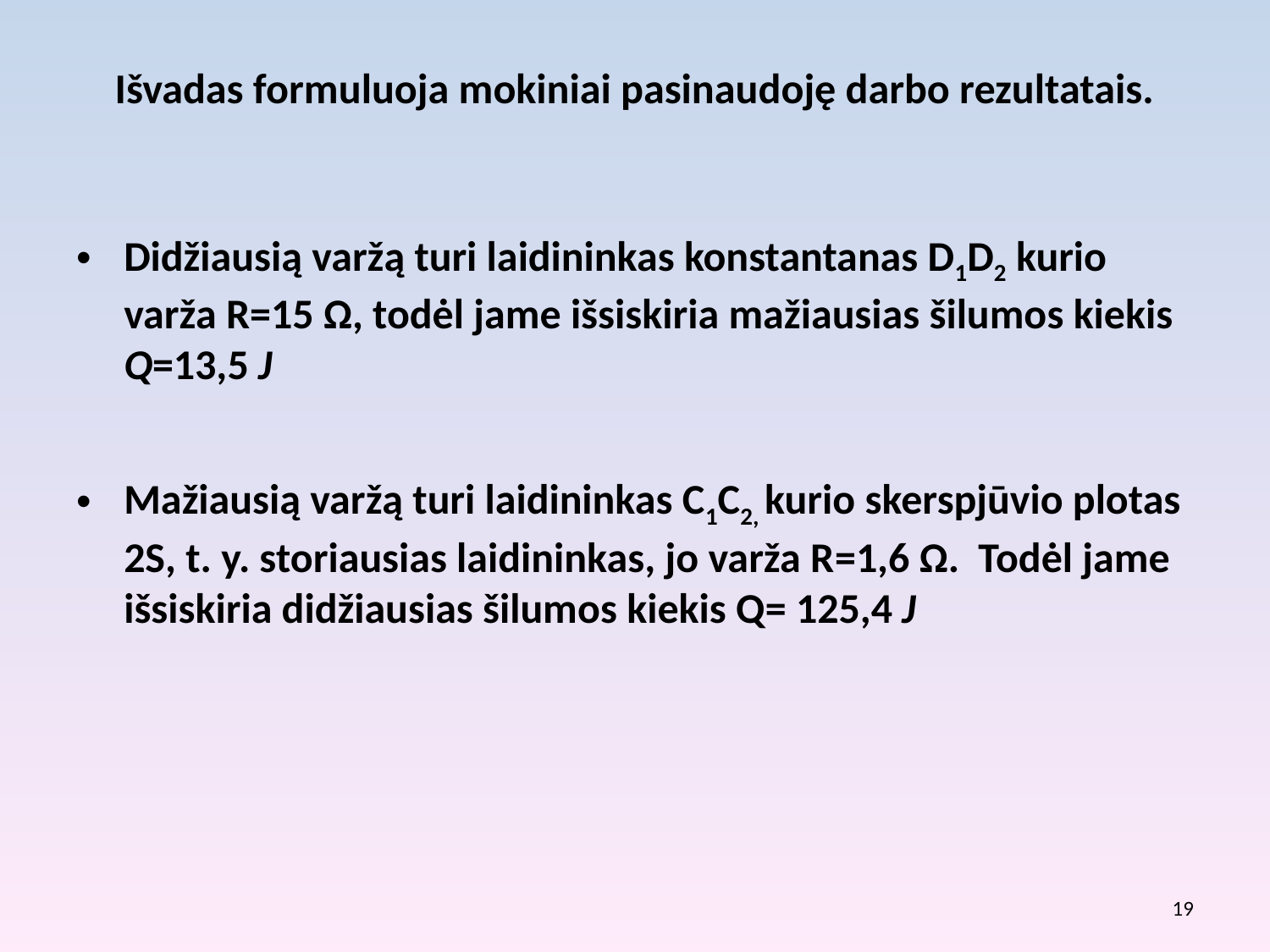

# Išvadas formuluoja mokiniai pasinaudoję darbo rezultatais.
Didžiausią varžą turi laidininkas konstantanas D1D2 kurio varža R=15 Ω, todėl jame išsiskiria mažiausias šilumos kiekis
Q=13,5 J

Mažiausią varžą turi laidininkas C1C2, kurio skerspjūvio plotas 2S, t. y. storiausias laidininkas, jo varža R=1,6 Ω.  Todėl jame išsiskiria didžiausias šilumos kiekis Q= 125,4 J

19